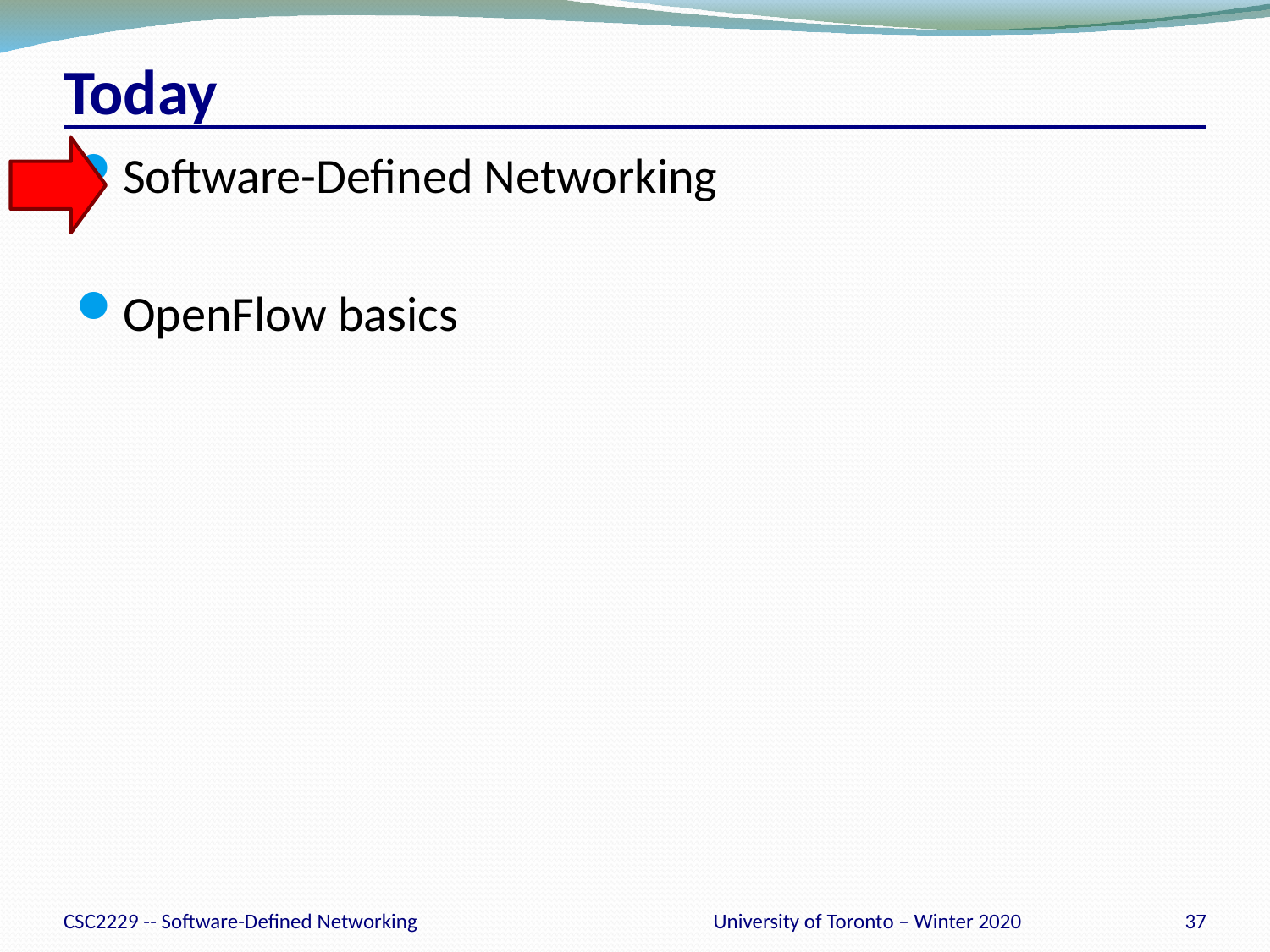

# Today

Software-Defined Networking

OpenFlow basics

CSC2229 -- Software-Defined Networking
University of Toronto – Winter 2020
37